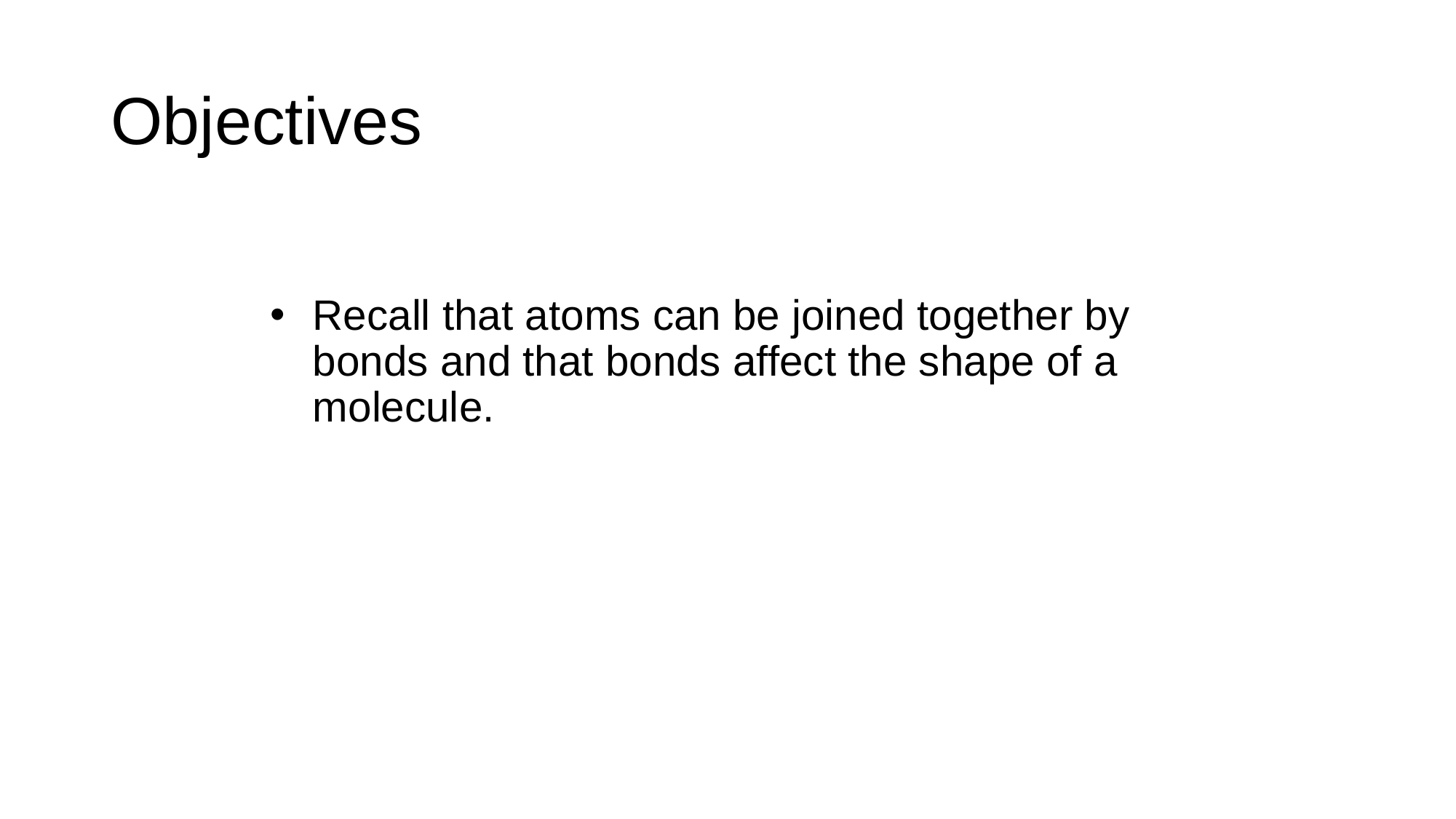

Objectives

Recall that atoms can be joined together by bonds and that bonds affect the shape of a molecule.
© Pearson Education Ltd 2014. Copying permitted for purchasing institution only.  This material is not copyright free.